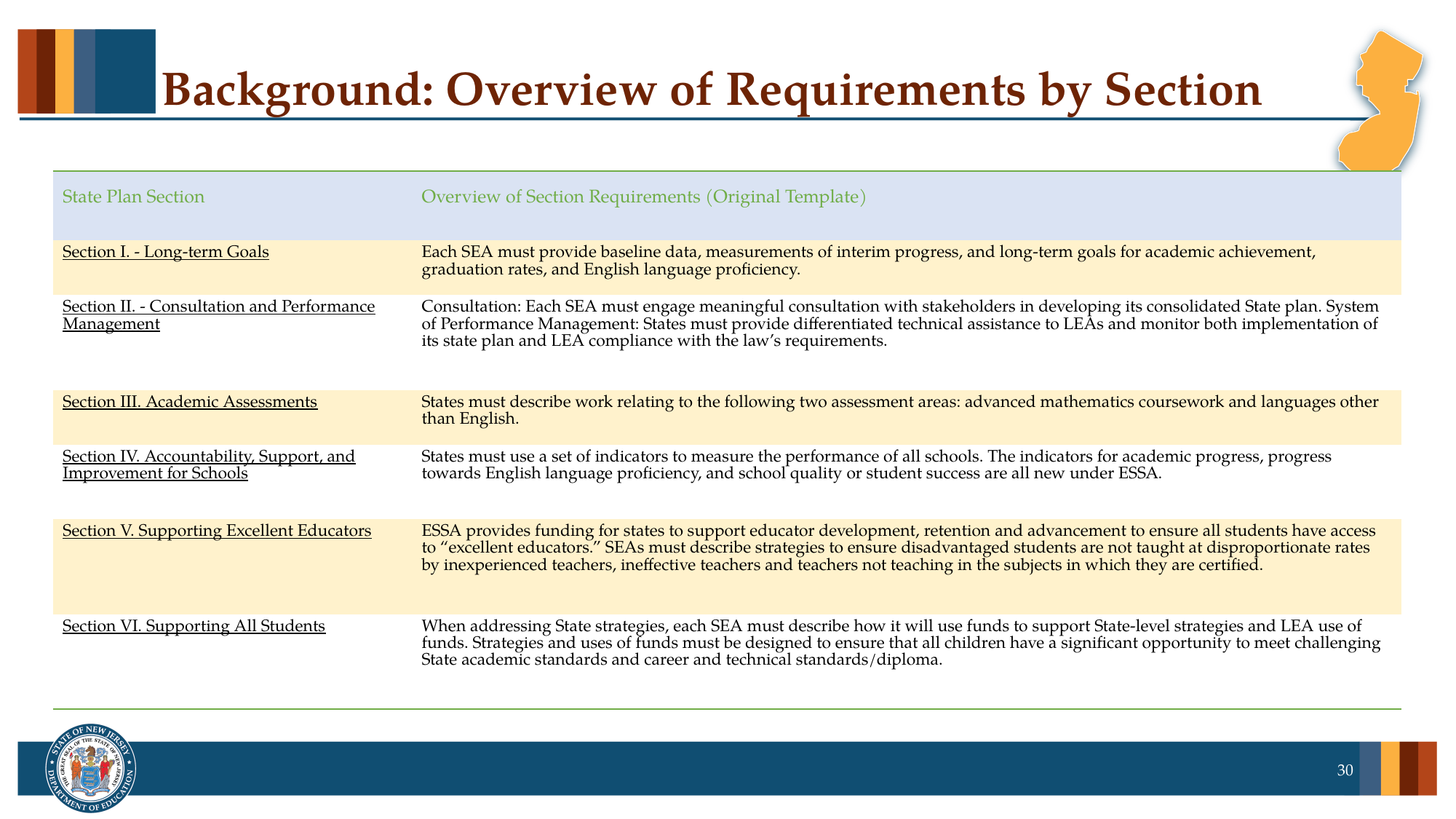

# Background: Overview of Requirements by Section
| State Plan Section | Overview of Section Requirements (Original Template) |
| --- | --- |
| Section I. - Long-term Goals | Each SEA must provide baseline data, measurements of interim progress, and long-term goals for academic achievement, graduation rates, and English language proficiency. |
| Section II. - Consultation and Performance Management | Consultation: Each SEA must engage meaningful consultation with stakeholders in developing its consolidated State plan. System of Performance Management: States must provide differentiated technical assistance to LEAs and monitor both implementation of its state plan and LEA compliance with the law’s requirements. |
| Section III. Academic Assessments | States must describe work relating to the following two assessment areas: advanced mathematics coursework and languages other than English. |
| Section IV. Accountability, Support, and Improvement for Schools | States must use a set of indicators to measure the performance of all schools. The indicators for academic progress, progress towards English language proficiency, and school quality or student success are all new under ESSA. |
| Section V. Supporting Excellent Educators | ESSA provides funding for states to support educator development, retention and advancement to ensure all students have access to “excellent educators.” SEAs must describe strategies to ensure disadvantaged students are not taught at disproportionate rates by inexperienced teachers, ineffective teachers and teachers not teaching in the subjects in which they are certified. |
| Section VI. Supporting All Students | When addressing State strategies, each SEA must describe how it will use funds to support State-level strategies and LEA use of funds. Strategies and uses of funds must be designed to ensure that all children have a significant opportunity to meet challenging State academic standards and career and technical standards/diploma. |
30